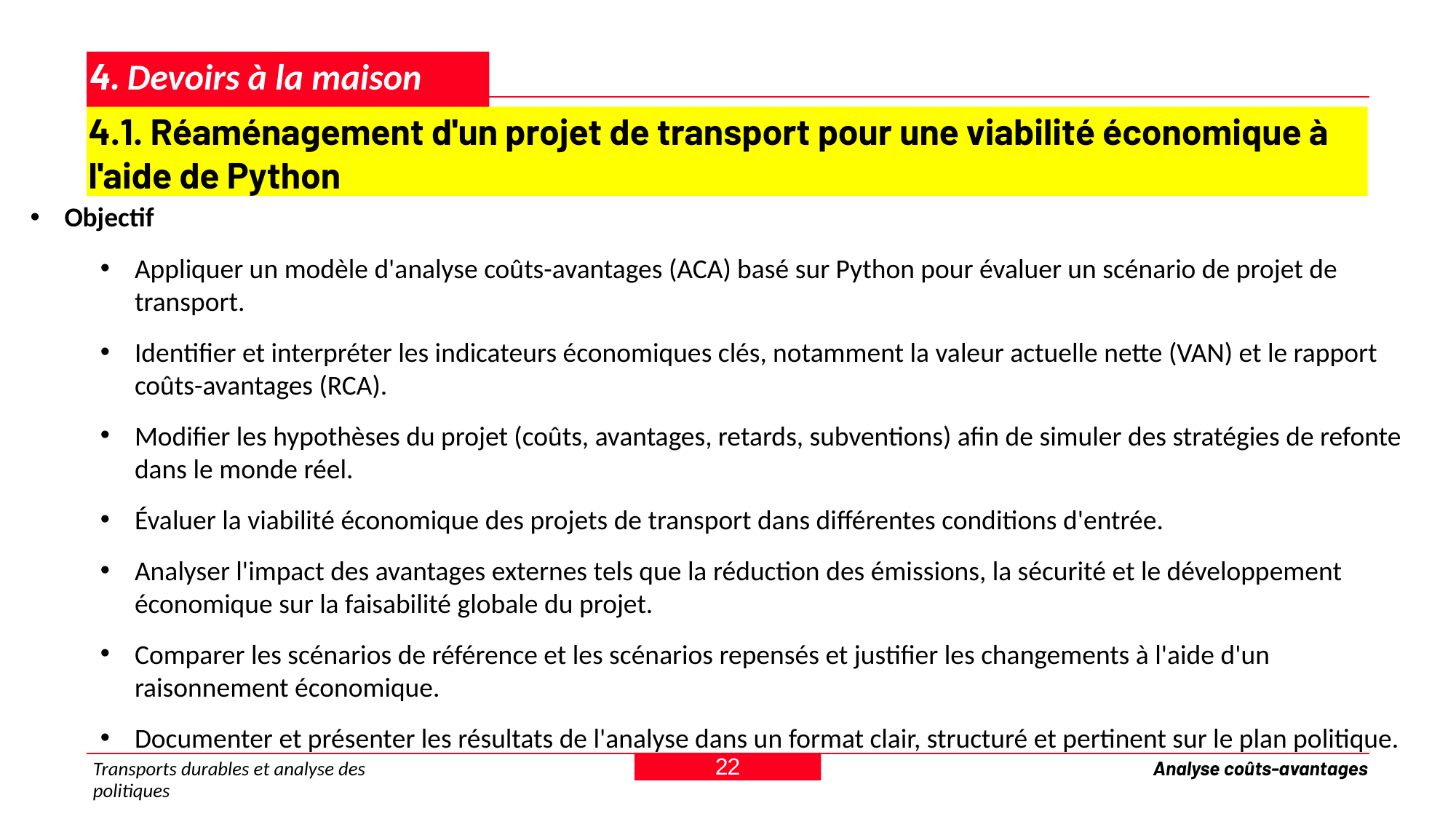

# 4. Devoirs à la maison
4.1. Réaménagement d'un projet de transport pour une viabilité économique à l'aide de Python
Objectif
Appliquer un modèle d'analyse coûts-avantages (ACA) basé sur Python pour évaluer un scénario de projet de transport.
Identifier et interpréter les indicateurs économiques clés, notamment la valeur actuelle nette (VAN) et le rapport coûts-avantages (RCA).
Modifier les hypothèses du projet (coûts, avantages, retards, subventions) afin de simuler des stratégies de refonte dans le monde réel.
Évaluer la viabilité économique des projets de transport dans différentes conditions d'entrée.
Analyser l'impact des avantages externes tels que la réduction des émissions, la sécurité et le développement économique sur la faisabilité globale du projet.
Comparer les scénarios de référence et les scénarios repensés et justifier les changements à l'aide d'un raisonnement économique.
Documenter et présenter les résultats de l'analyse dans un format clair, structuré et pertinent sur le plan politique.

22
Transports durables et analyse des politiques
Analyse coûts-avantages